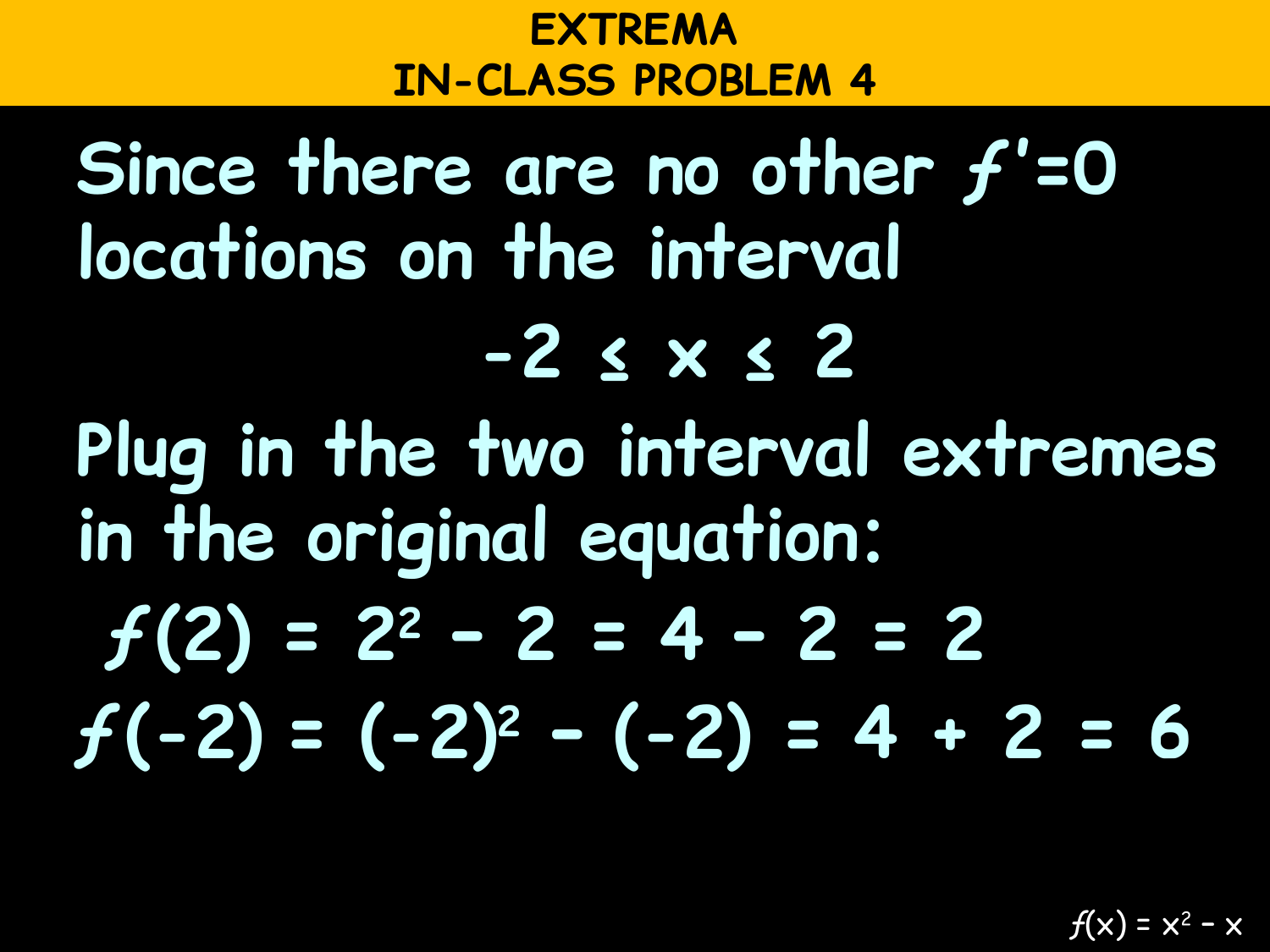

EXTREMA
IN-CLASS PROBLEM 4
Since there are no other ƒ ’=0 locations on the interval
-2 ≤ x ≤ 2
Plug in the two interval extremes in the original equation:
 ƒ (2) = 22 – 2 = 4 – 2 = 2
ƒ (-2) = (-2)2 – (-2) = 4 + 2 = 6

ƒ(x) = x2 – x